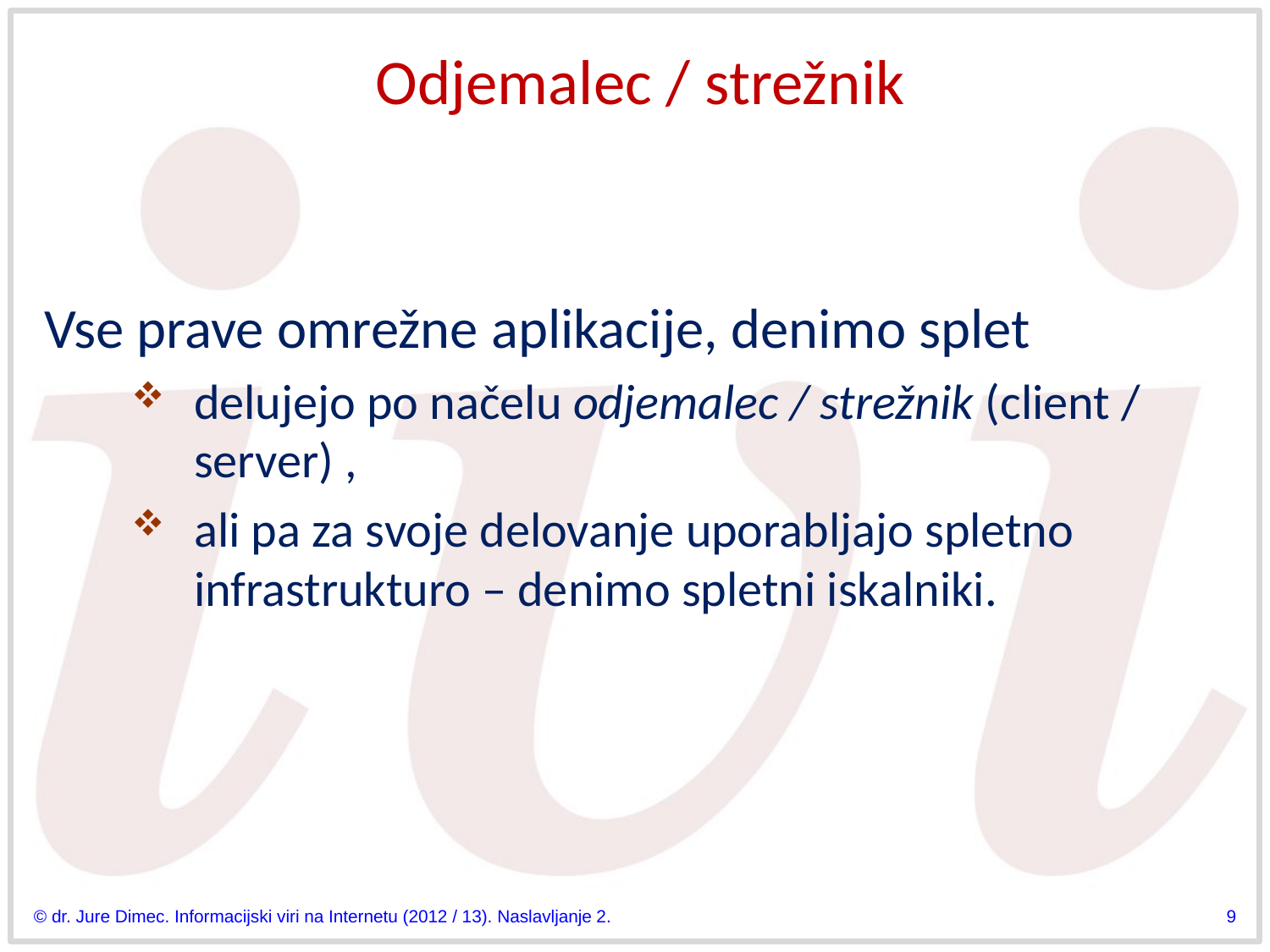

# Odjemalec / strežnik
Vse prave omrežne aplikacije, denimo splet
delujejo po načelu odjemalec / strežnik (client / server) ,
ali pa za svoje delovanje uporabljajo spletno infrastrukturo – denimo spletni iskalniki.

© dr. Jure Dimec. Informacijski viri na Internetu (2012 / 13). Naslavljanje 2.
9